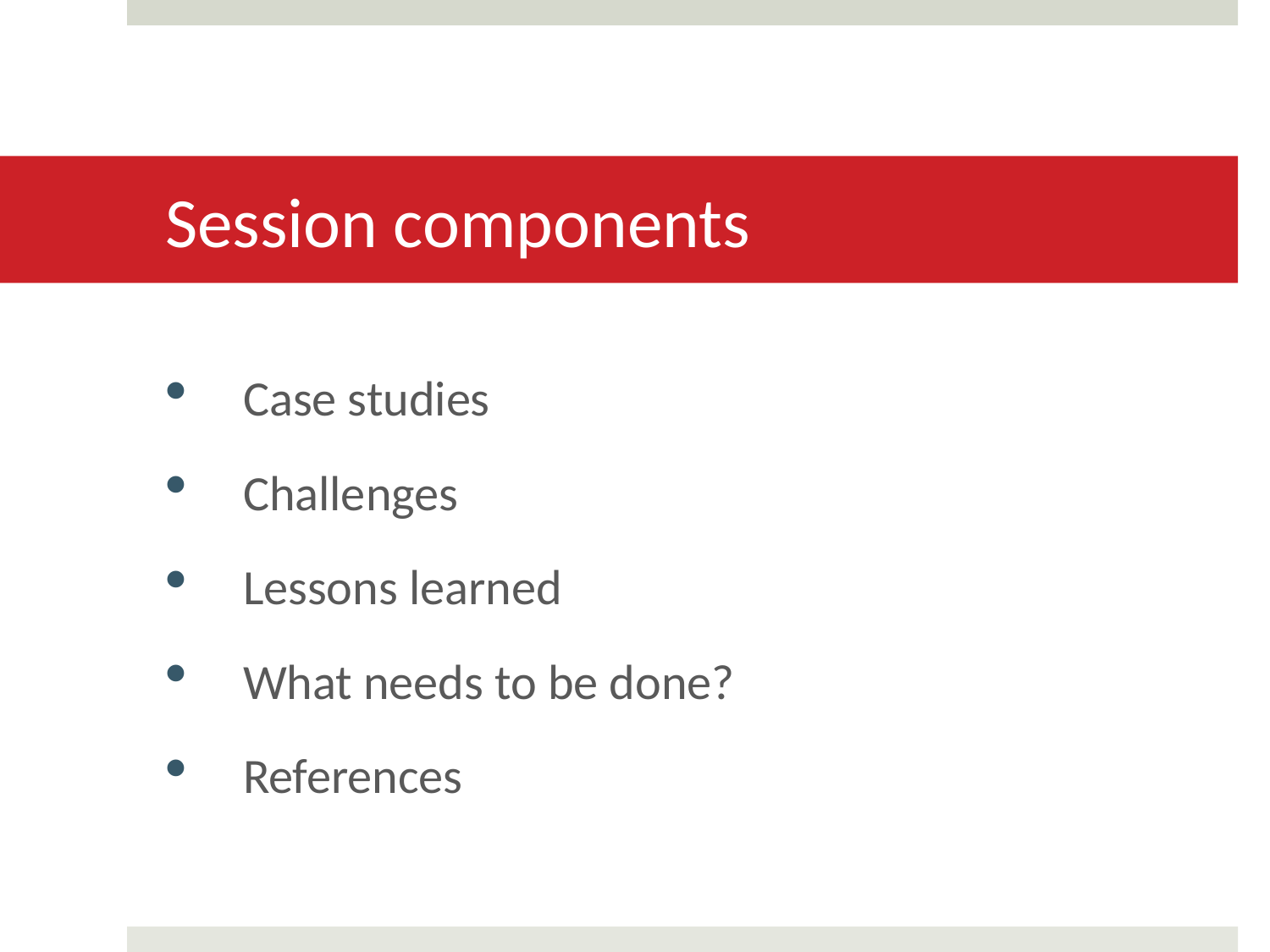

# Session components
Case studies
Challenges
Lessons learned
What needs to be done?
References